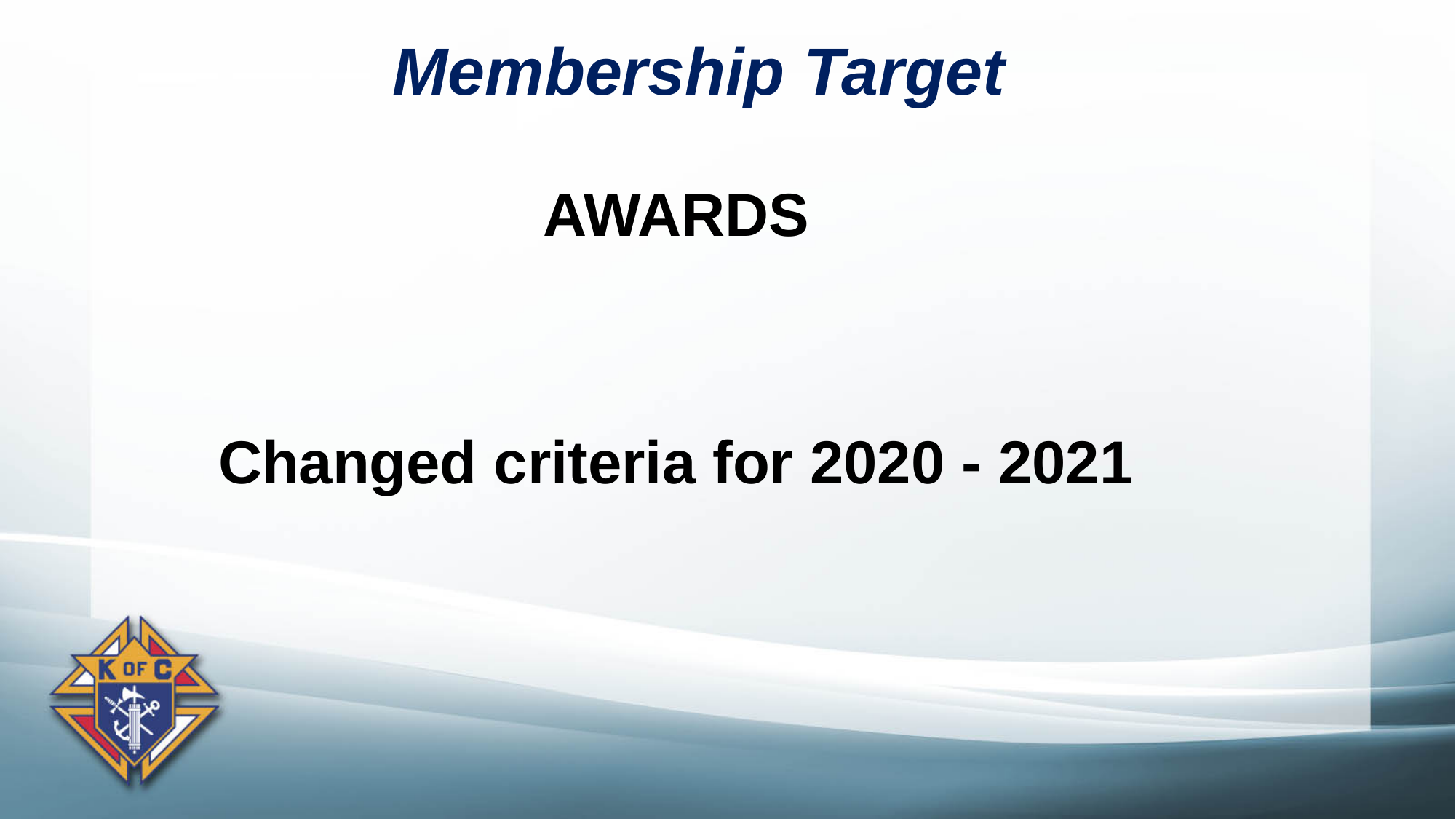

Membership Target
AWARDS

Changed criteria for 2020 - 2021